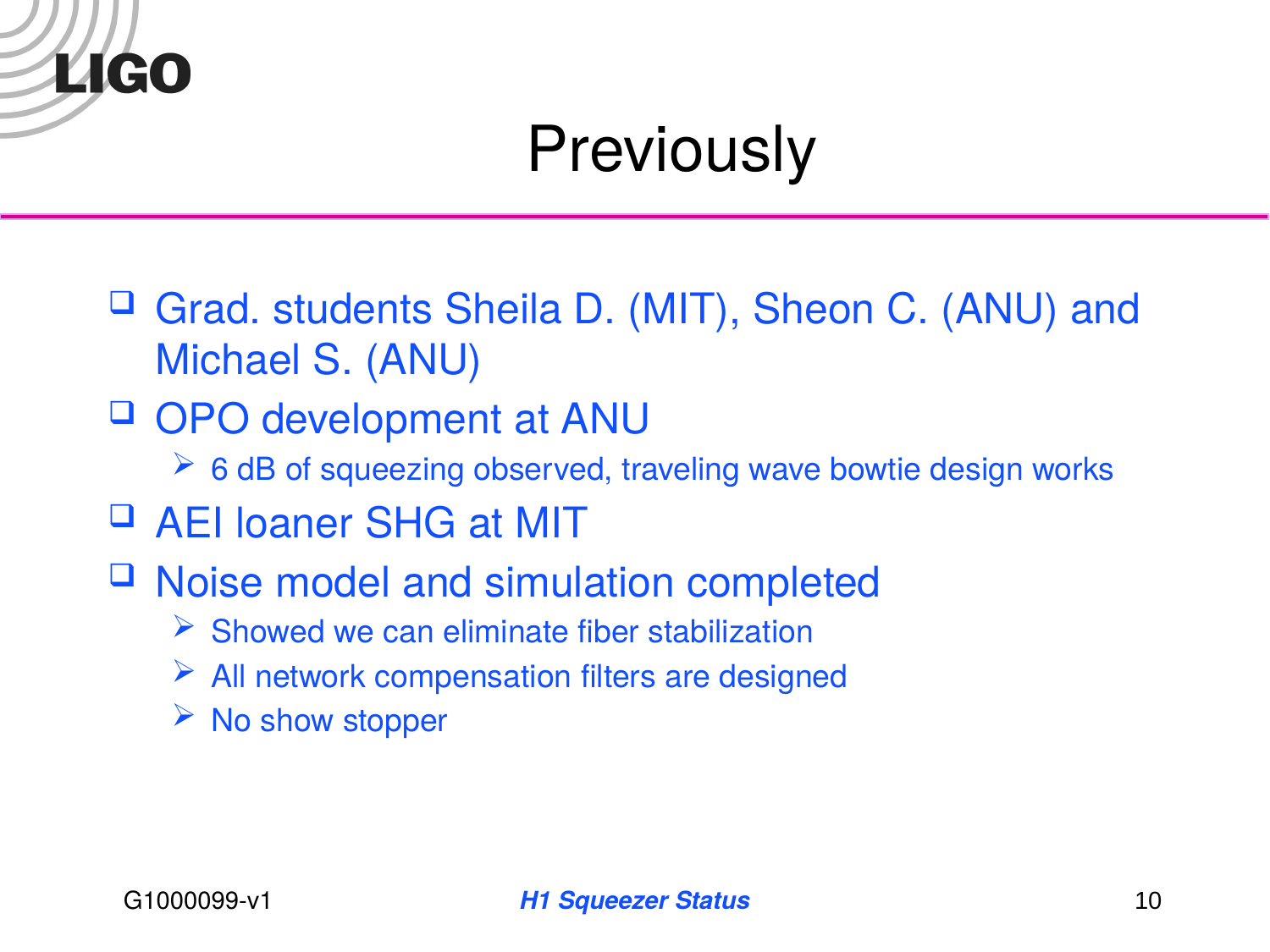

# Previously
Grad. students Sheila D. (MIT), Sheon C. (ANU) and Michael S. (ANU)
OPO development at ANU
6 dB of squeezing observed, traveling wave bowtie design works
AEI loaner SHG at MIT
Noise model and simulation completed
Showed we can eliminate fiber stabilization
All network compensation filters are designed
No show stopper
H1 Squeezer Status
10